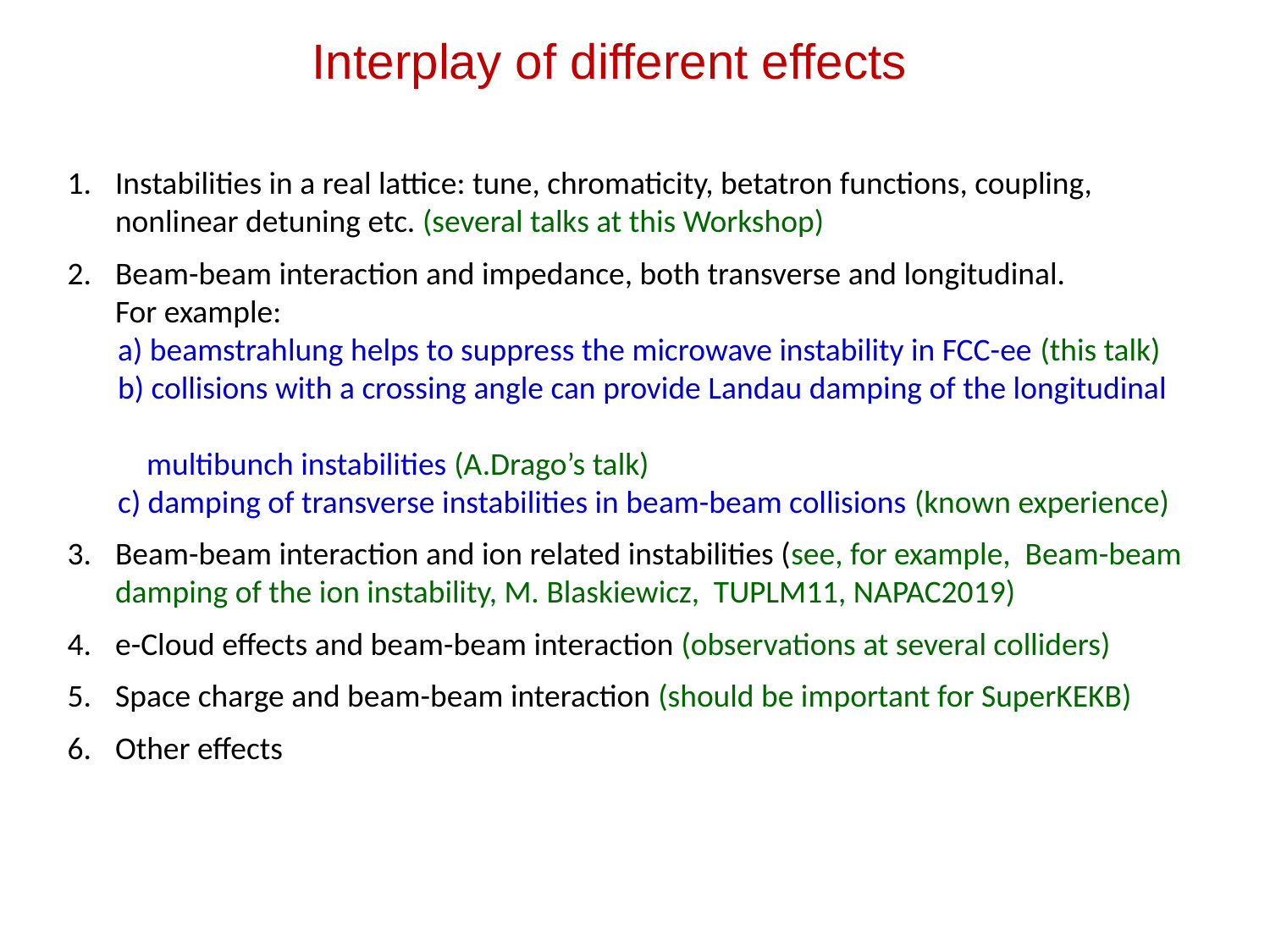

Interplay of different effects
Instabilities in a real lattice: tune, chromaticity, betatron functions, coupling, nonlinear detuning etc. (several talks at this Workshop)
Beam-beam interaction and impedance, both transverse and longitudinal.             For example:
       a) beamstrahlung helps to suppress the microwave instability in FCC-ee (this talk)
       b) collisions with a crossing angle can provide Landau damping of the longitudinal
           multibunch instabilities (A.Drago’s talk)
       c) damping of transverse instabilities in beam-beam collisions (known experience)
Beam-beam interaction and ion related instabilities (see, for example,  Beam-beam damping of the ion instability, M. Blaskiewicz,  TUPLM11, NAPAC2019)
e-Cloud effects and beam-beam interaction (observations at several colliders)
Space charge and beam-beam interaction (should be important for SuperKEKB)
Other effects